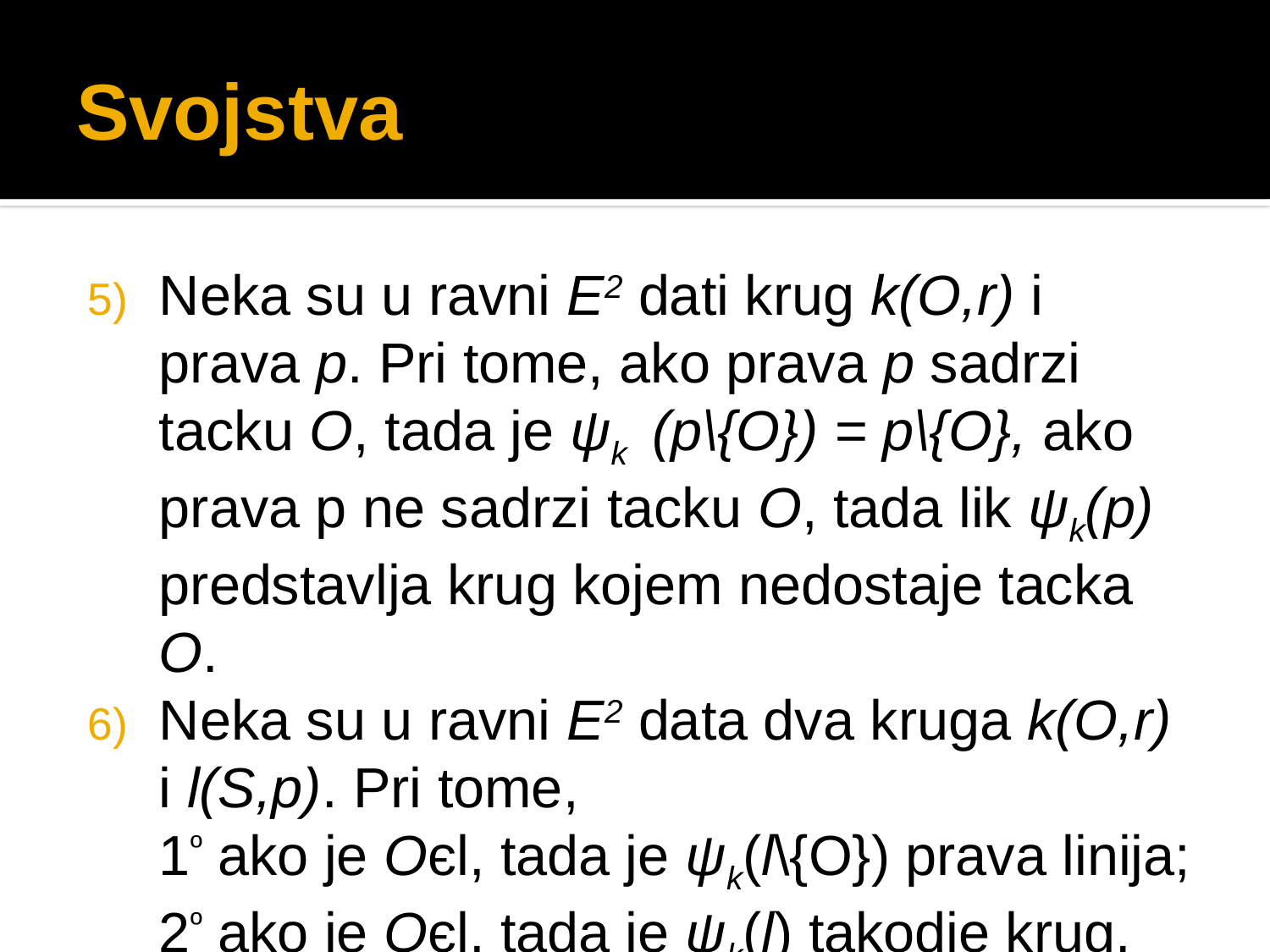

# Svojstva
Neka su u ravni E2 dati krug k(O,r) i prava p. Pri tome, ako prava p sadrzi tacku O, tada je ψk  (p\{O}) = p\{O}, ako prava p ne sadrzi tacku O, tada lik ψk(p) predstavlja krug kojem nedostaje tacka O.
Neka su u ravni E2 data dva kruga k(O,r) i l(S,p). Pri tome,
	1º ako je Oєl, tada je ψk(l\{O}) prava linija;
	2º ako je Oєl, tada je ψk(l) takodje krug.